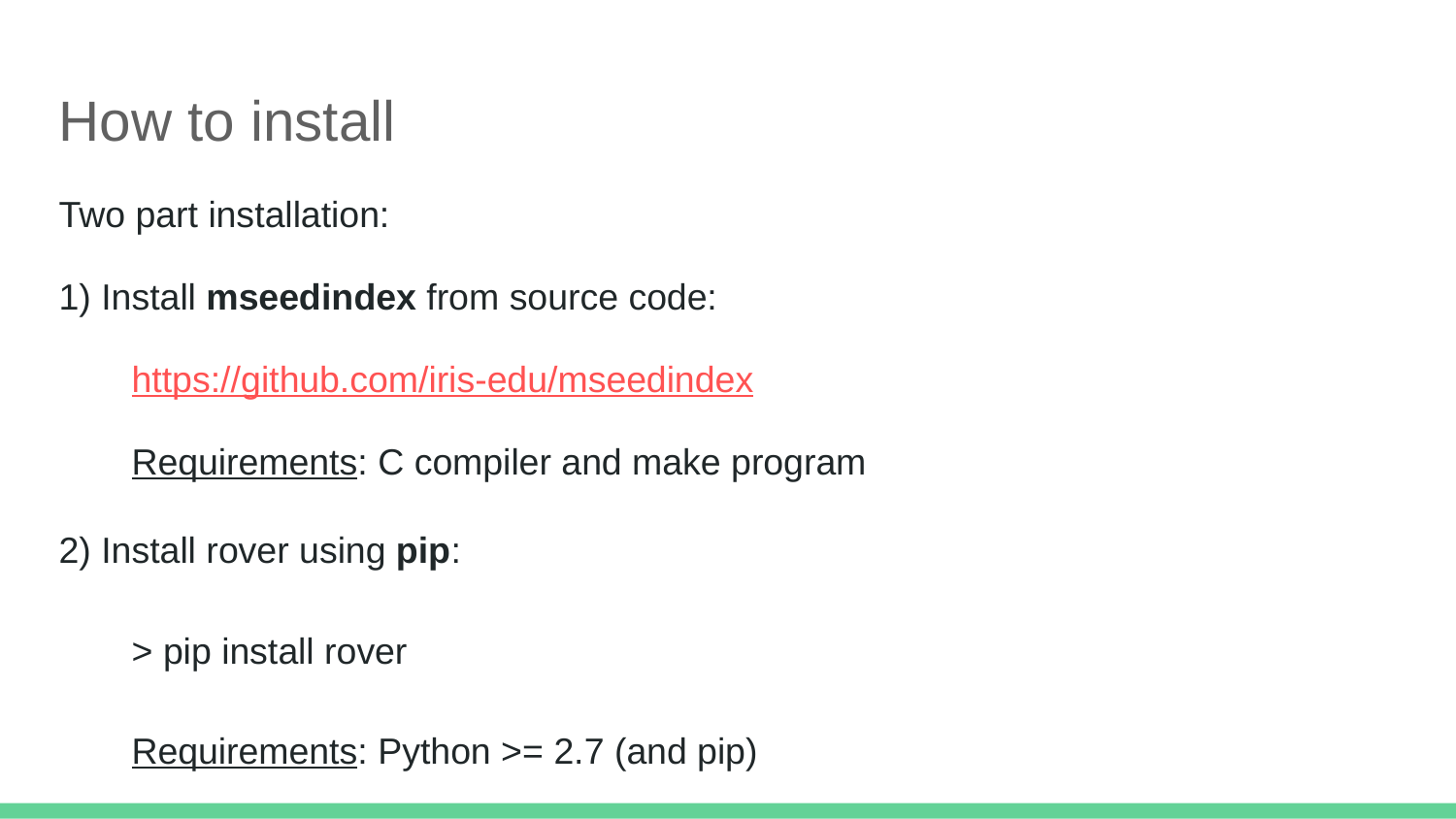

# How to install
Two part installation:
1) Install mseedindex from source code:
https://github.com/iris-edu/mseedindex
Requirements: C compiler and make program
2) Install rover using pip:

> pip install rover

Requirements: Python >= 2.7 (and pip)